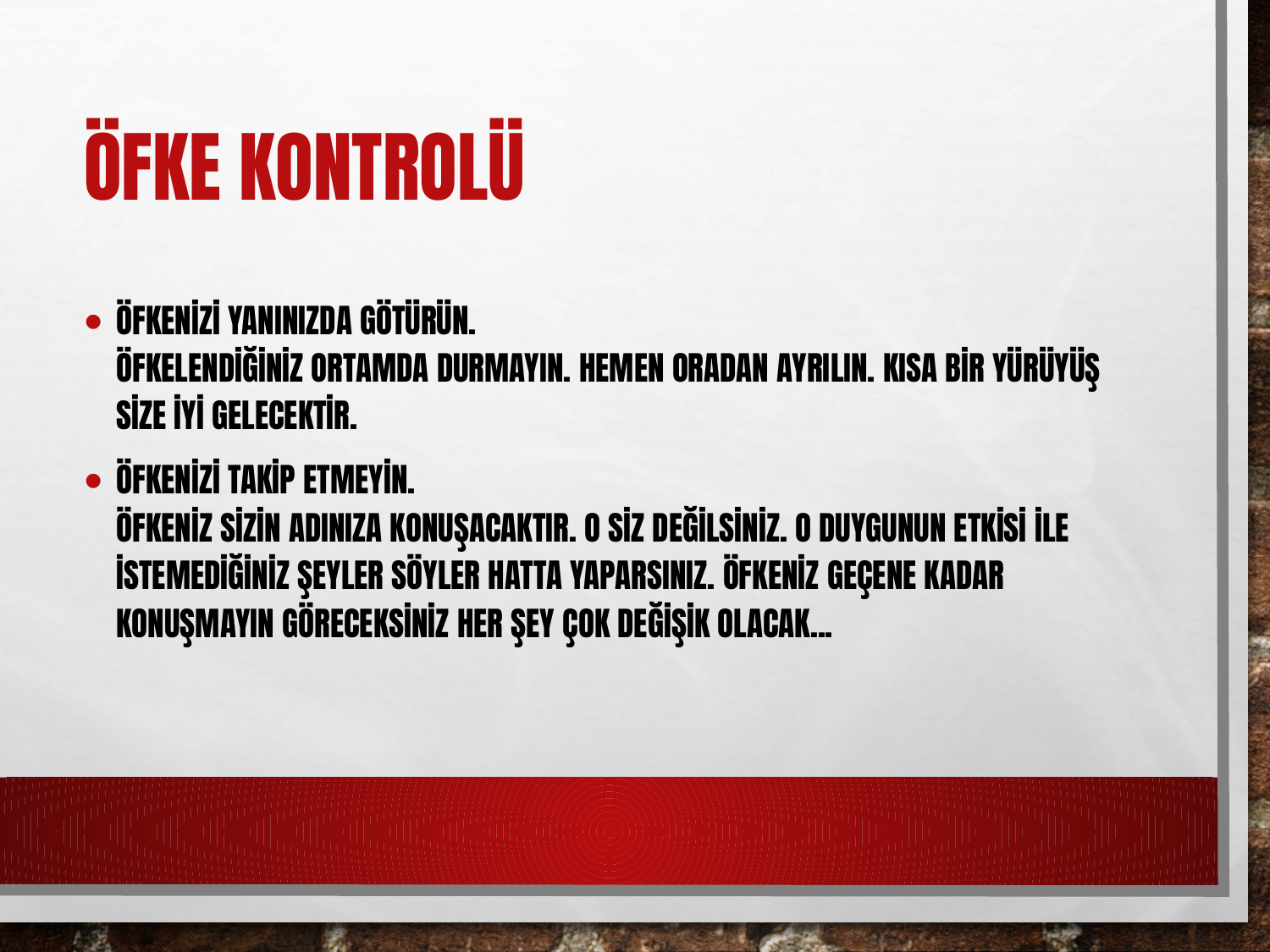

# Öfke Kontrolü
Öfkenizi yanınızda götürün.
Öfkelendiğiniz ortamda durmayın. Hemen oradan ayrılın. Kısa bir yürüyüş size iyi gelecektir.
Öfkenizi takip etmeyin.
Öfkeniz sizin adınıza konuşacaktır. O siz değilsiniz. O duygunun etkisi ile istemediğiniz şeyler söyler hatta yaparsınız. Öfkeniz geçene kadar konuşmayın göreceksiniz her şey çok değişik olacak...